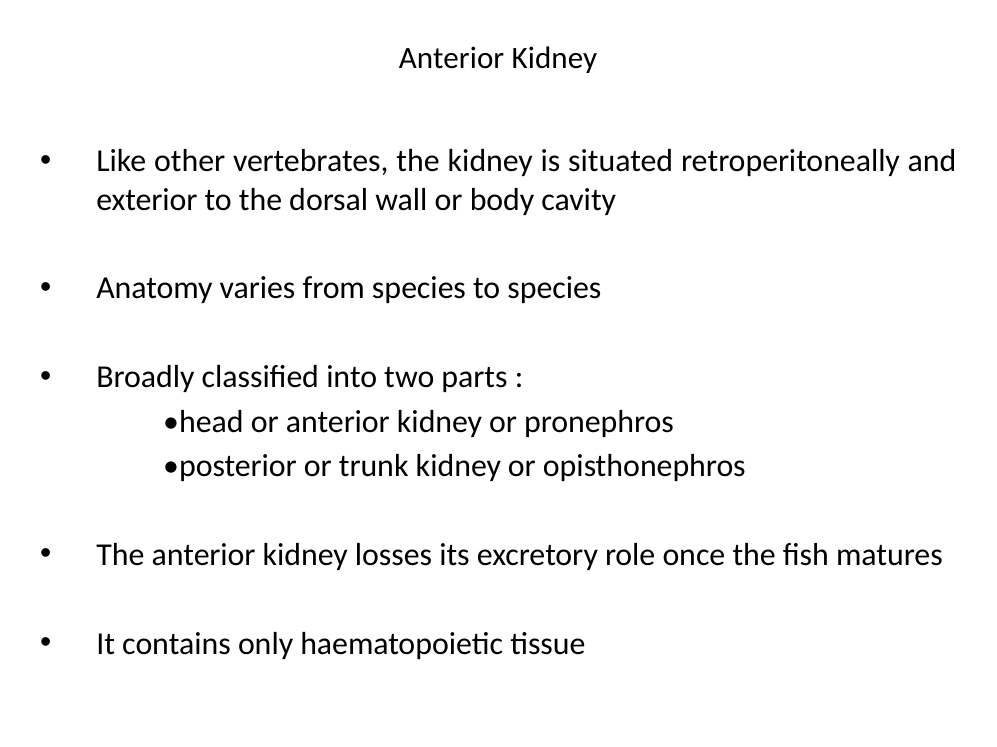

# Anterior Kidney
Like other vertebrates, the kidney is situated retroperitoneally and exterior to the dorsal wall or body cavity

Anatomy varies from species to species

Broadly classified into two parts :
                 •head or anterior kidney or pronephros
                 •posterior or trunk kidney or opisthonephros

The anterior kidney losses its excretory role once the fish matures

It contains only haematopoietic tissue